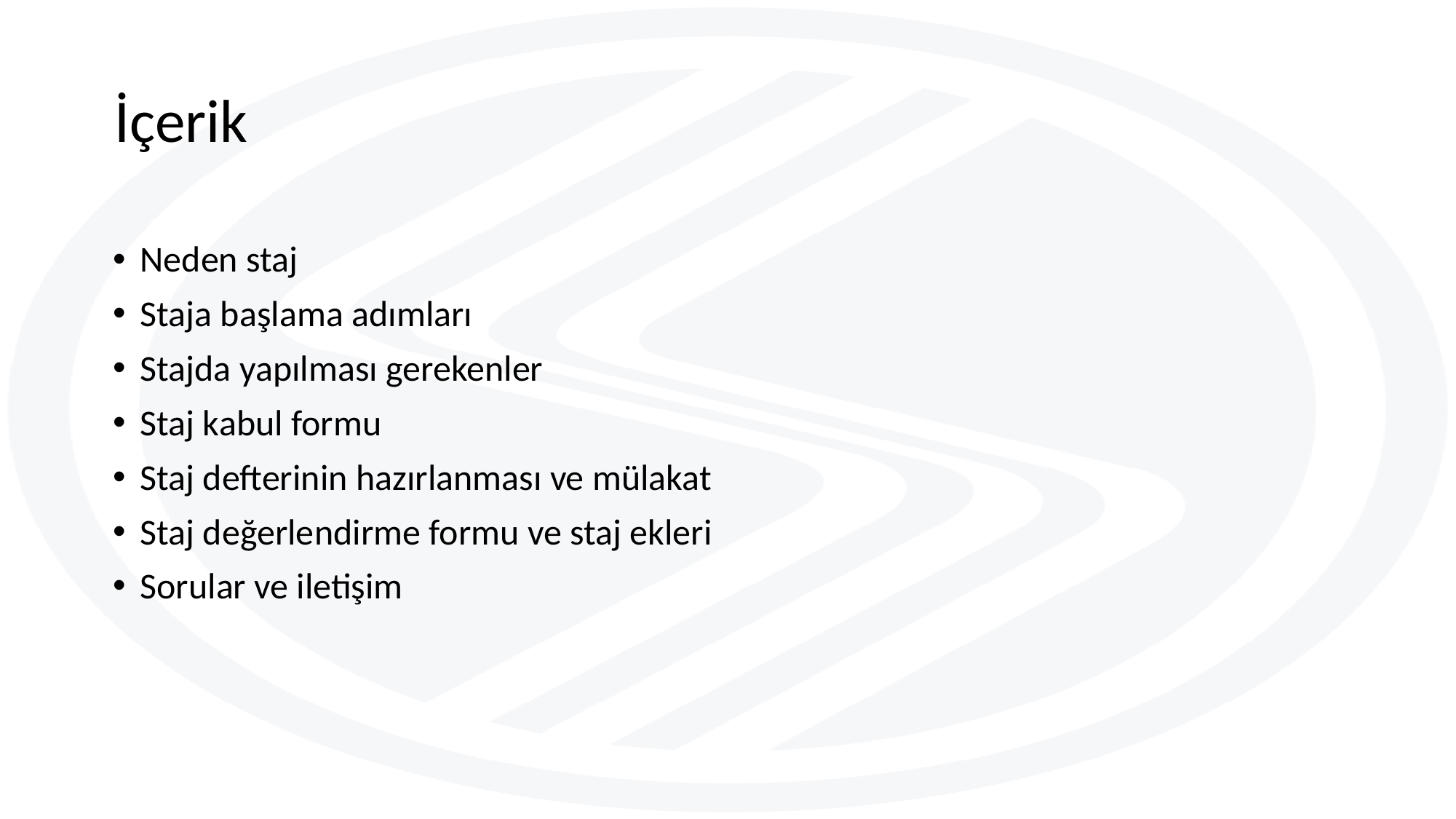

# İçerik
Neden staj
Staja başlama adımları
Stajda yapılması gerekenler
Staj kabul formu
Staj defterinin hazırlanması ve mülakat
Staj değerlendirme formu ve staj ekleri
Sorular ve iletişim